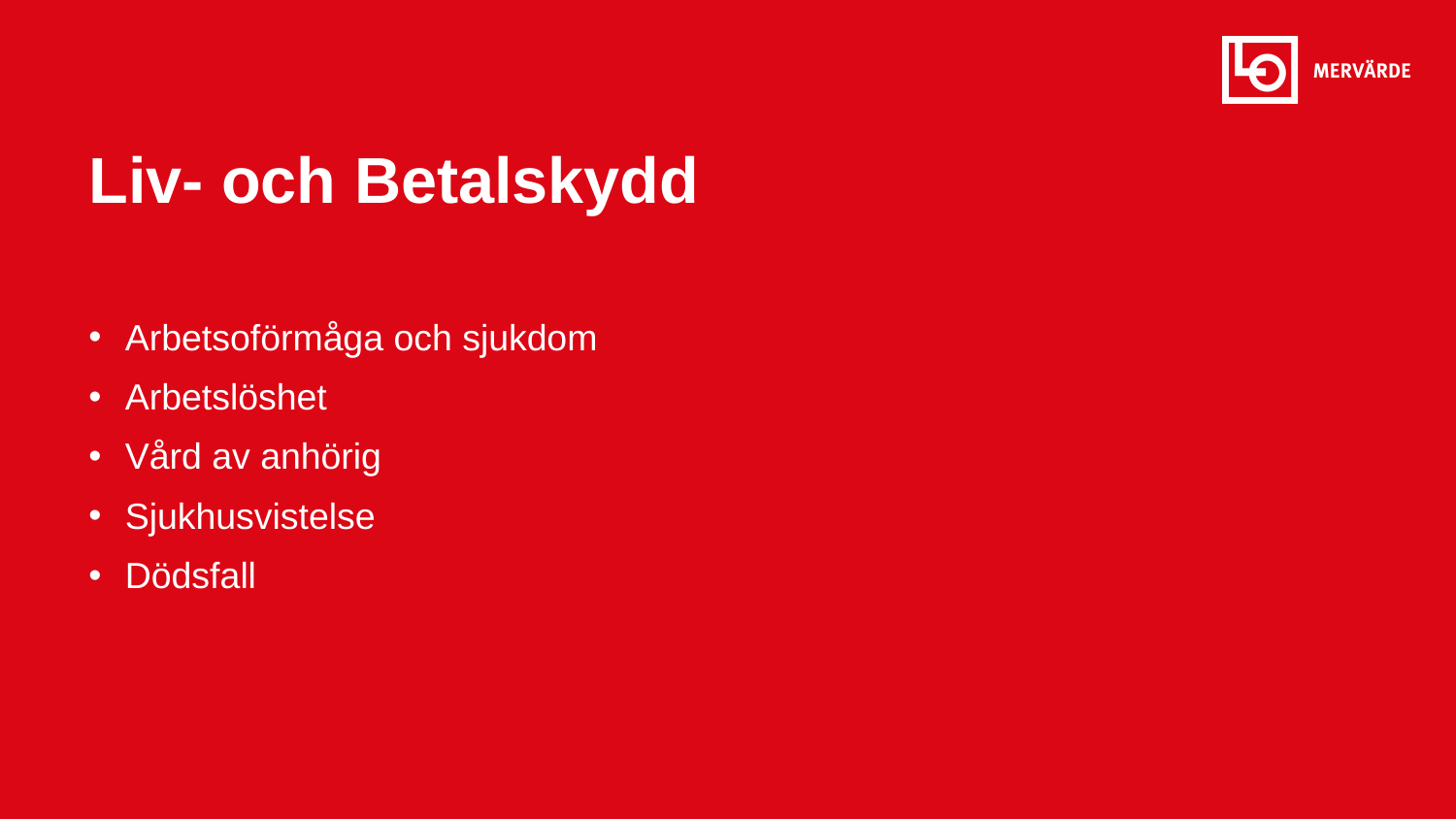

Liv- och Betalskydd
Arbetsoförmåga och sjukdom
Arbetslöshet
Vård av anhörig
Sjukhusvistelse
Dödsfall